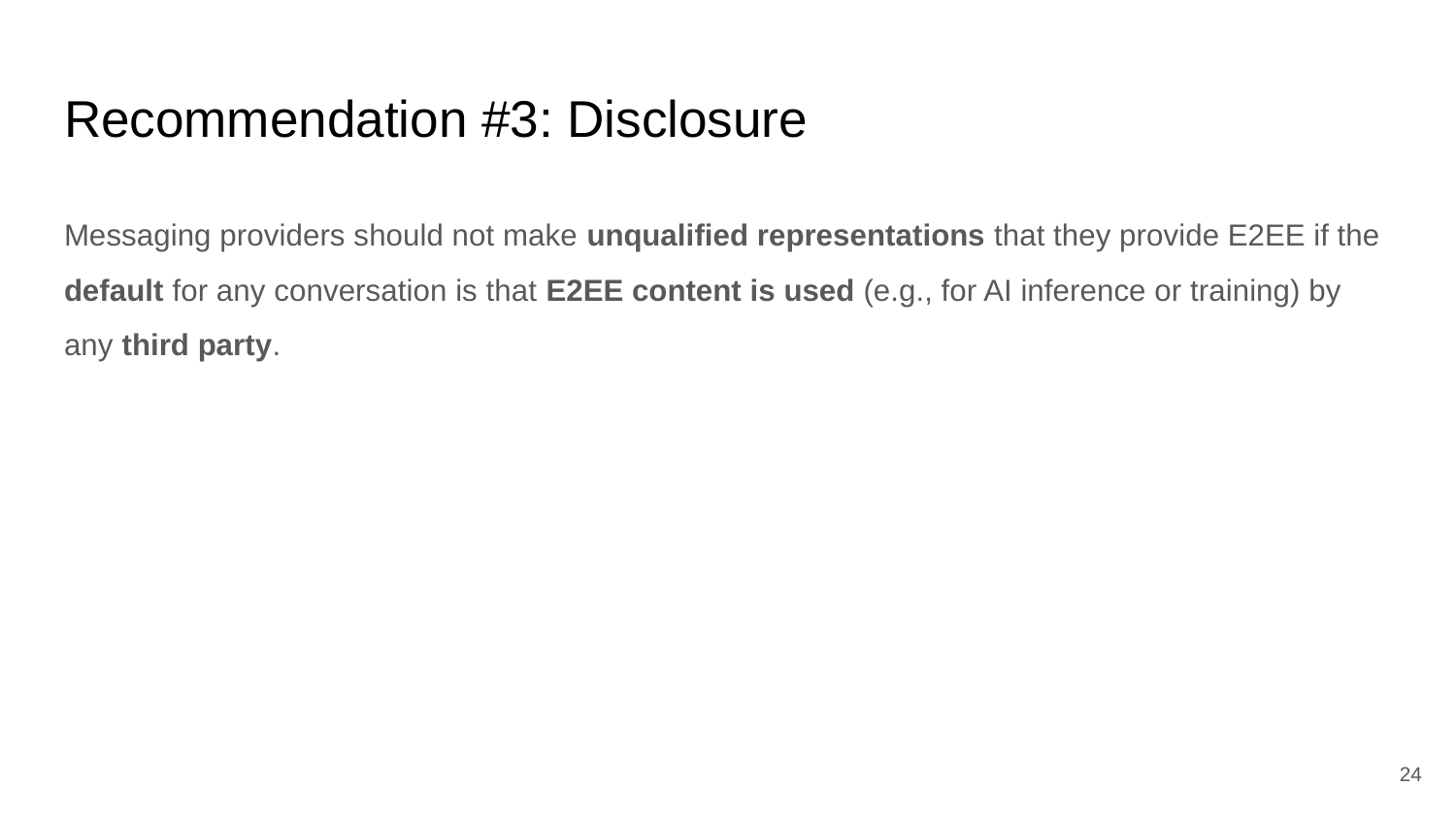

# Recommendation #3: Disclosure
Messaging providers should not make unqualified representations that they provide E2EE if the default for any conversation is that E2EE content is used (e.g., for AI inference or training) by any third party.
24